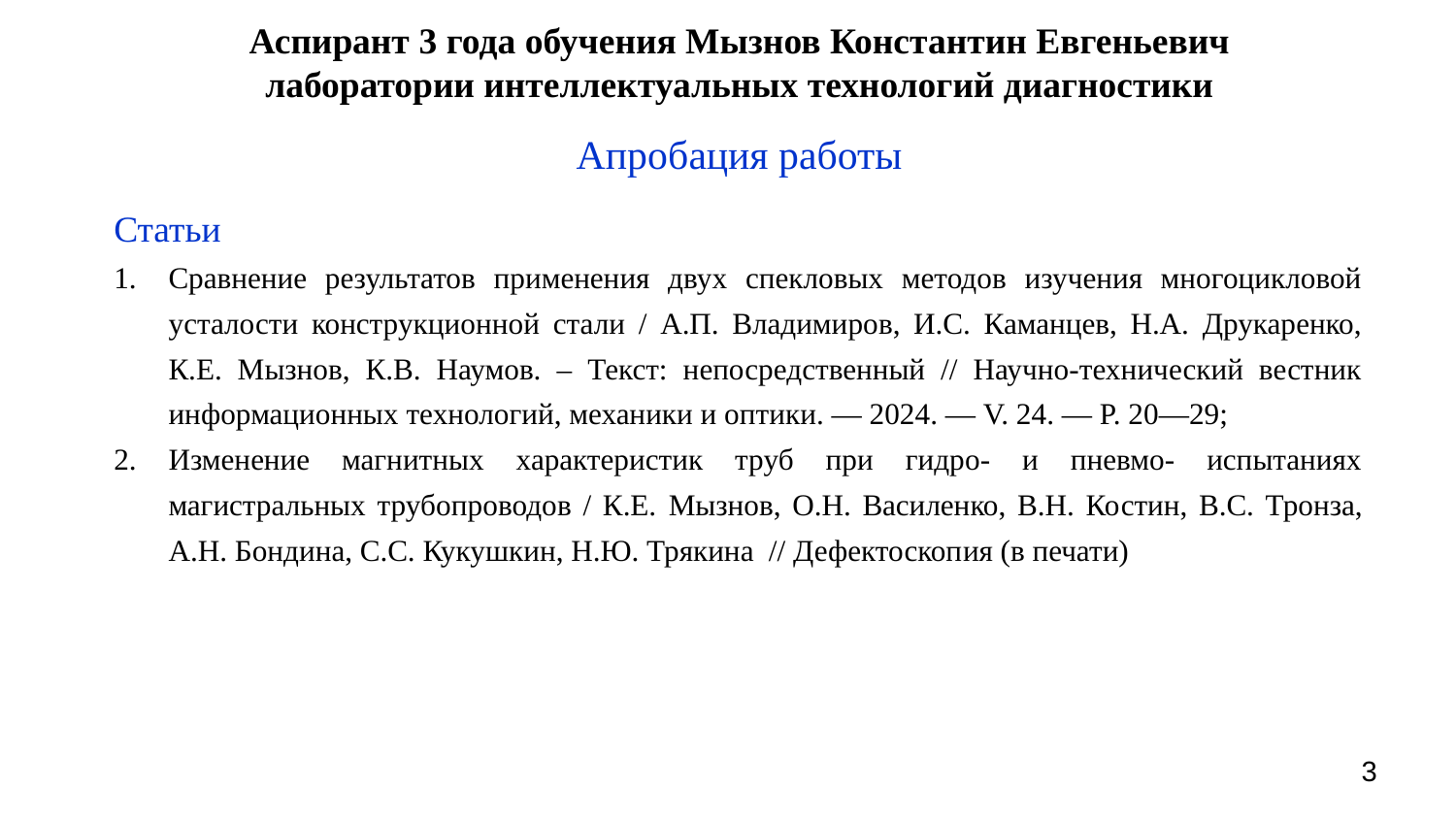

Аспирант 3 года обучения Мызнов Константин Евгеньевич
лаборатории интеллектуальных технологий диагностики
Апробация работы
Статьи
Сравнение результатов применения двух спекловых методов изучения многоцикловой усталости конструкционной стали / А.П. Владимиров, И.С. Каманцев, Н.А. Друкаренко, К.Е. Мызнов, К.В. Наумов. – Текст: непосредственный // Научно-технический вестник информационных технологий, механики и оптики. — 2024. — V. 24. — P. 20—29;
Изменение магнитных характеристик труб при гидро- и пневмо- испытаниях магистральных трубопроводов / К.Е. Мызнов, О.Н. Василенко, В.Н. Ко­стин, В.С. Тронза, А.Н. Бондина, С.С. Кукушкин, Н.Ю. Трякина  // Дефектоскоп­ия (в печати)
3